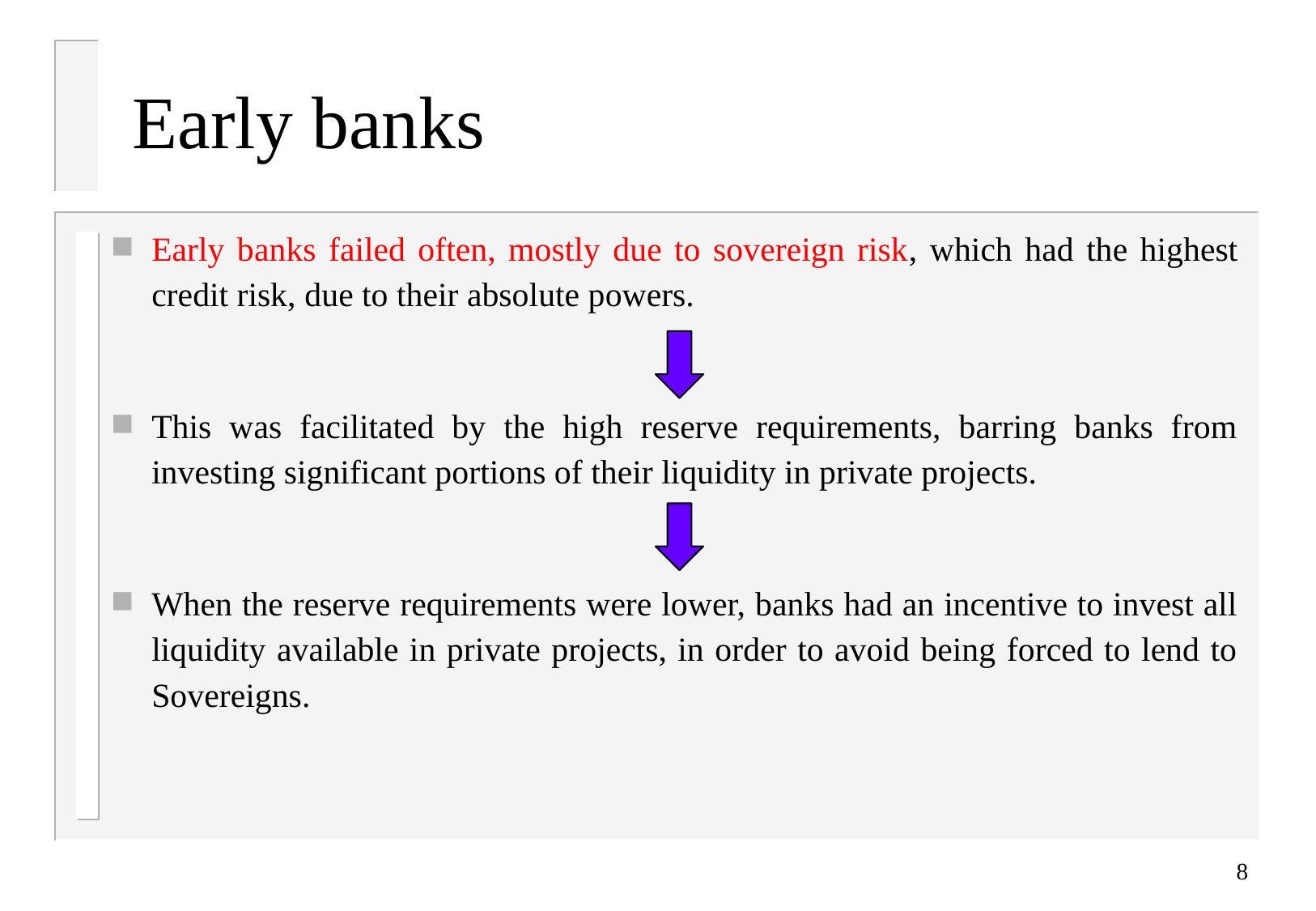

# Early banks
Early banks failed often, mostly due to sovereign risk, which had the highest credit risk, due to their absolute powers.

This was facilitated by the high reserve requirements, barring banks from investing significant portions of their liquidity in private projects.

When the reserve requirements were lower, banks had an incentive to invest all liquidity available in private projects, in order to avoid being forced to lend to Sovereigns.

8